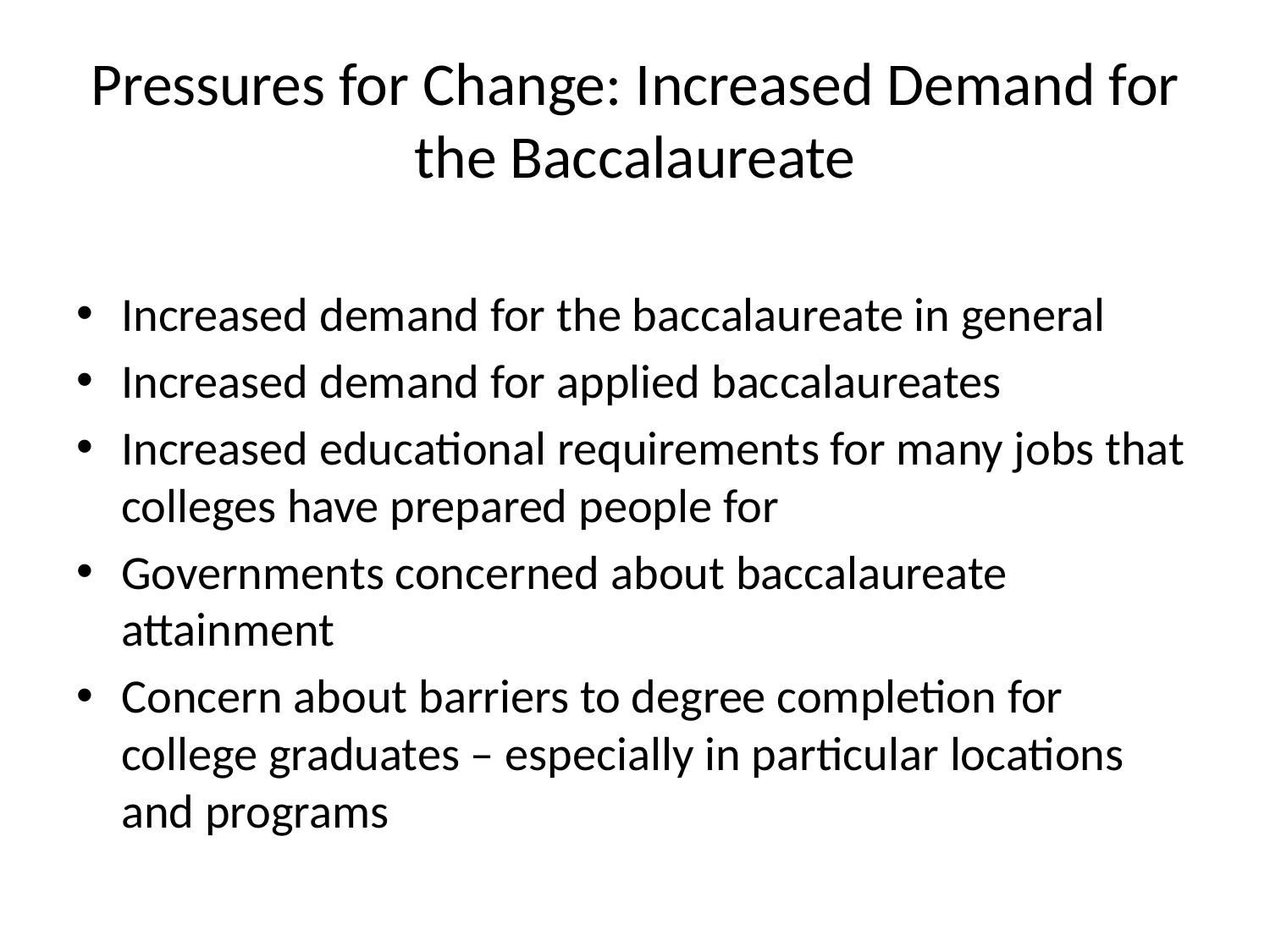

# Pressures for Change: Increased Demand for the Baccalaureate

Increased demand for the baccalaureate in general
Increased demand for applied baccalaureates
Increased educational requirements for many jobs that colleges have prepared people for
Governments concerned about baccalaureate attainment
Concern about barriers to degree completion for college graduates – especially in particular locations and programs